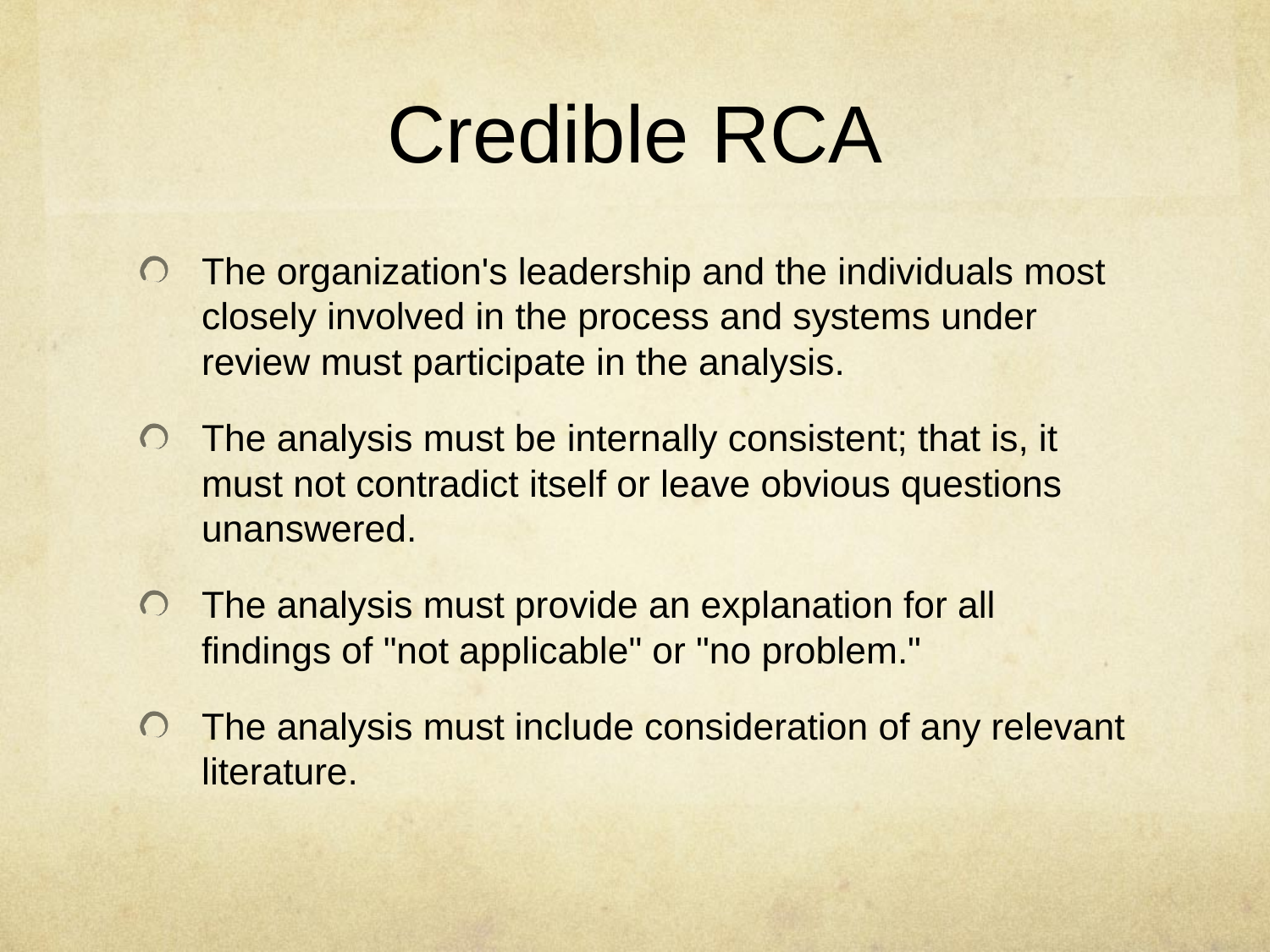

# Credible RCA
The organization's leadership and the individuals most closely involved in the process and systems under review must participate in the analysis.
The analysis must be internally consistent; that is, it must not contradict itself or leave obvious questions unanswered.
The analysis must provide an explanation for all findings of "not applicable" or "no problem."
The analysis must include consideration of any relevant literature.